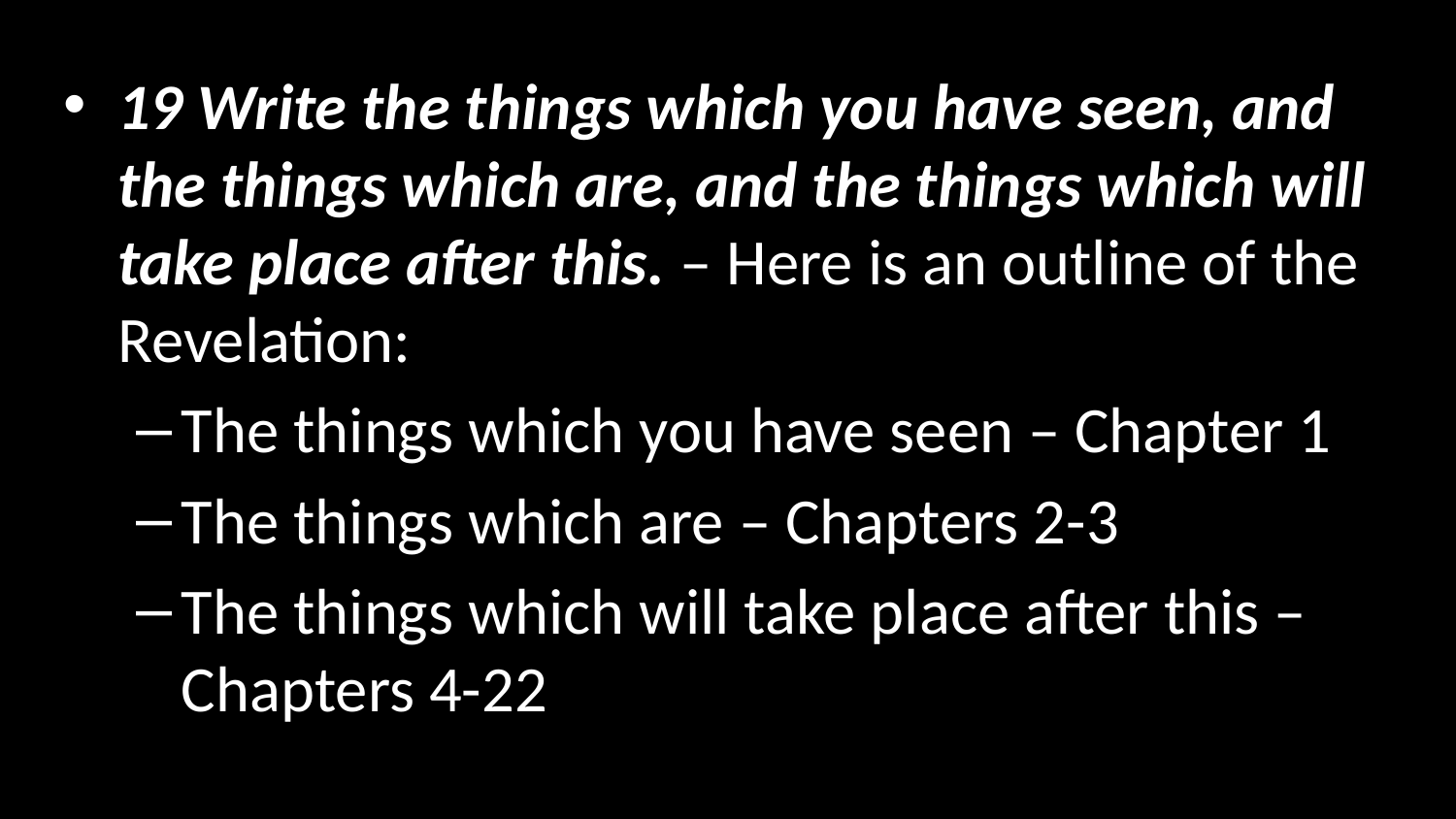

19 Write the things which you have seen, and the things which are, and the things which will take place after this. – Here is an outline of the Revelation:
The things which you have seen – Chapter 1
The things which are – Chapters 2-3
The things which will take place after this – Chapters 4-22